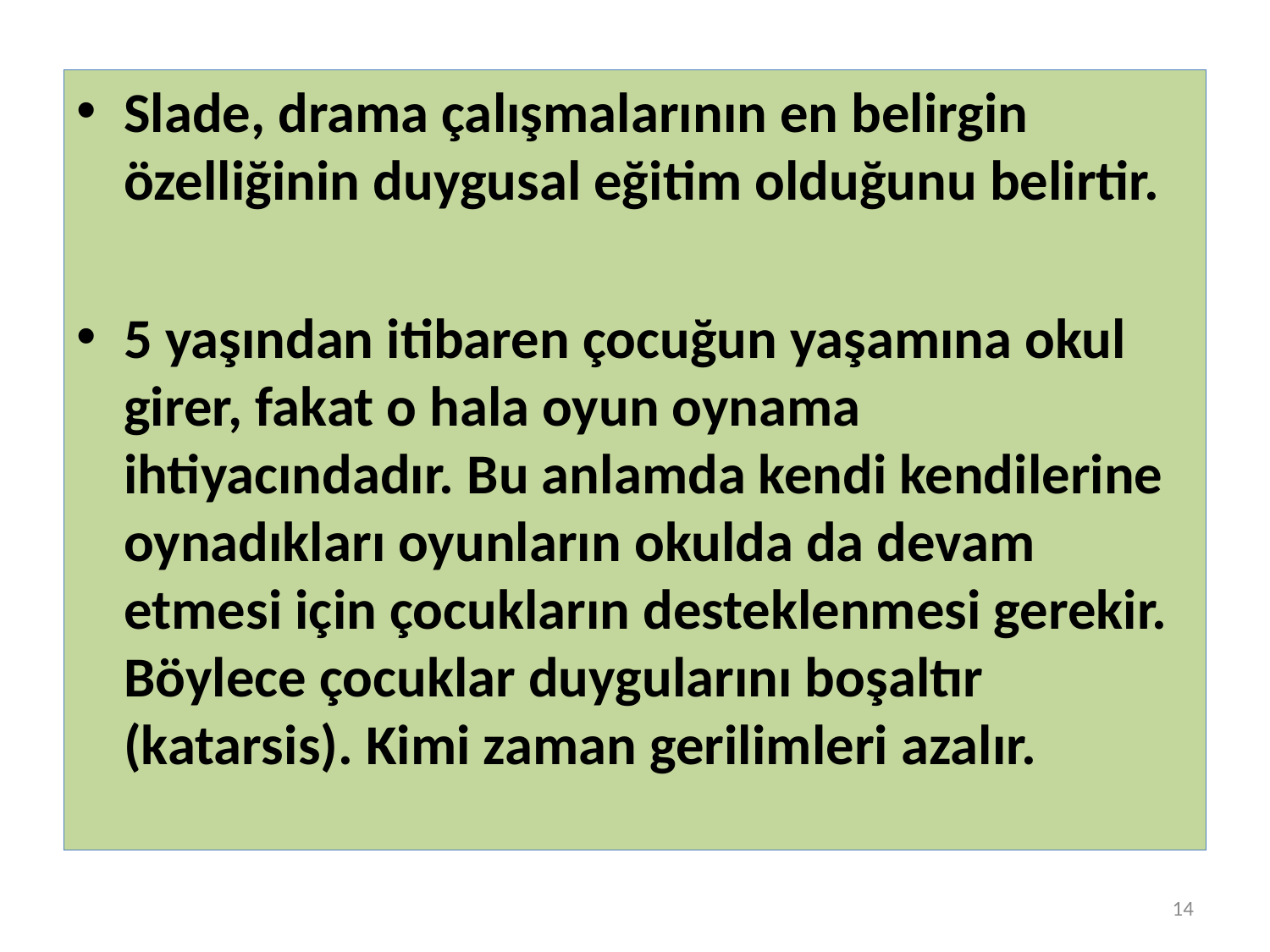

Slade, drama çalışmalarının en belirgin özelliğinin duygusal eğitim olduğunu belirtir.

5 yaşından itibaren çocuğun yaşamına okul girer, fakat o hala oyun oynama ihtiyacındadır. Bu anlamda kendi kendilerine oynadıkları oyunların okulda da devam etmesi için çocukların desteklenmesi gerekir. Böylece çocuklar duygularını boşaltır (katarsis). Kimi zaman gerilimleri azalır.

14